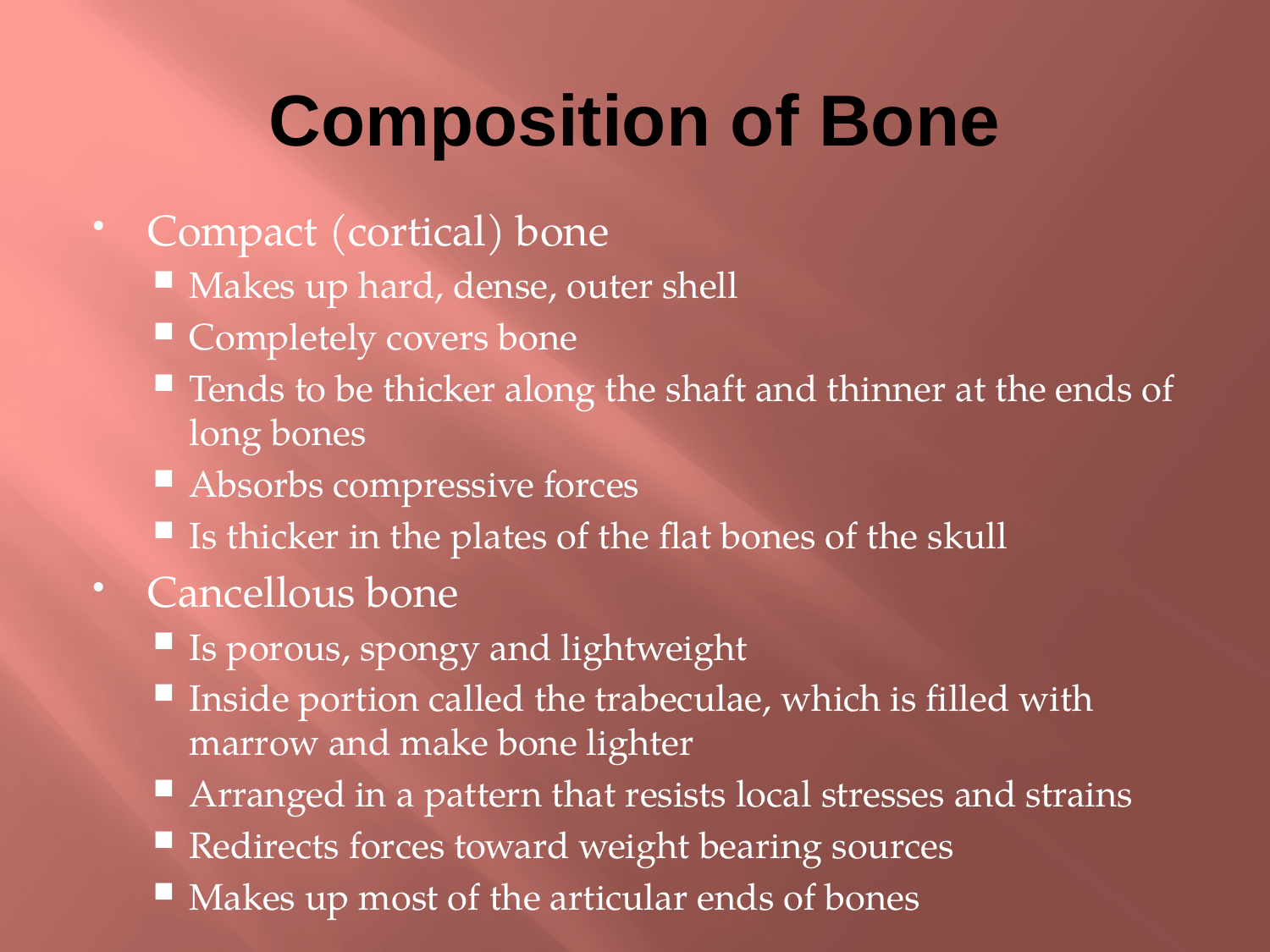

# Composition of Bone
Compact (cortical) bone
Makes up hard, dense, outer shell
Completely covers bone
Tends to be thicker along the shaft and thinner at the ends of long bones
Absorbs compressive forces
Is thicker in the plates of the flat bones of the skull
Cancellous bone
Is porous, spongy and lightweight
Inside portion called the trabeculae, which is filled with marrow and make bone lighter
Arranged in a pattern that resists local stresses and strains
Redirects forces toward weight bearing sources
Makes up most of the articular ends of bones